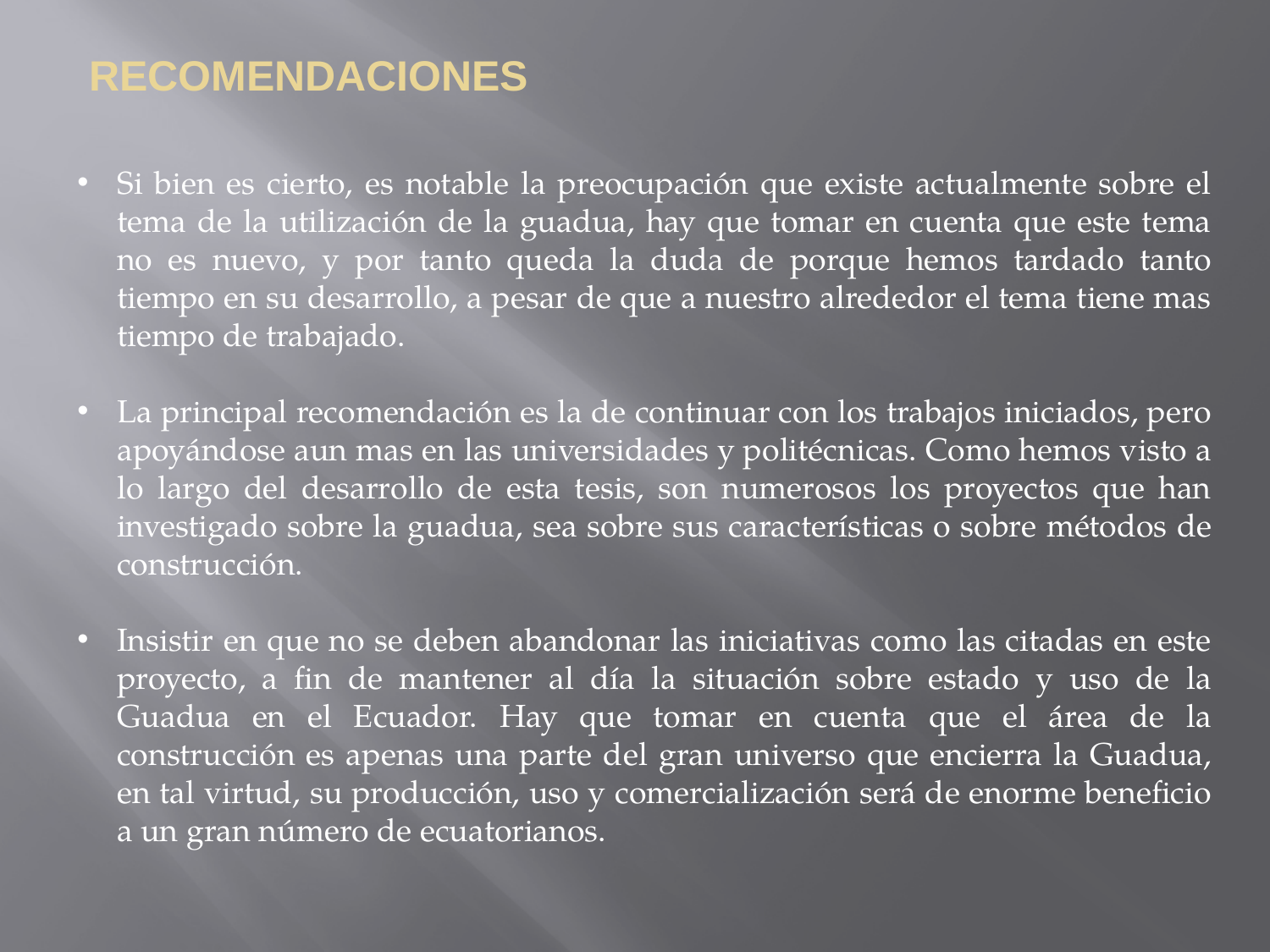

RECOMENDACIONES
Si bien es cierto, es notable la preocupación que existe actualmente sobre el tema de la utilización de la guadua, hay que tomar en cuenta que este tema no es nuevo, y por tanto queda la duda de porque hemos tardado tanto tiempo en su desarrollo, a pesar de que a nuestro alrededor el tema tiene mas tiempo de trabajado.

La principal recomendación es la de continuar con los trabajos iniciados, pero apoyándose aun mas en las universidades y politécnicas. Como hemos visto a lo largo del desarrollo de esta tesis, son numerosos los proyectos que han investigado sobre la guadua, sea sobre sus características o sobre métodos de construcción.

Insistir en que no se deben abandonar las iniciativas como las citadas en este proyecto, a fin de mantener al día la situación sobre estado y uso de la Guadua en el Ecuador. Hay que tomar en cuenta que el área de la construcción es apenas una parte del gran universo que encierra la Guadua, en tal virtud, su producción, uso y comercialización será de enorme beneficio a un gran número de ecuatorianos.